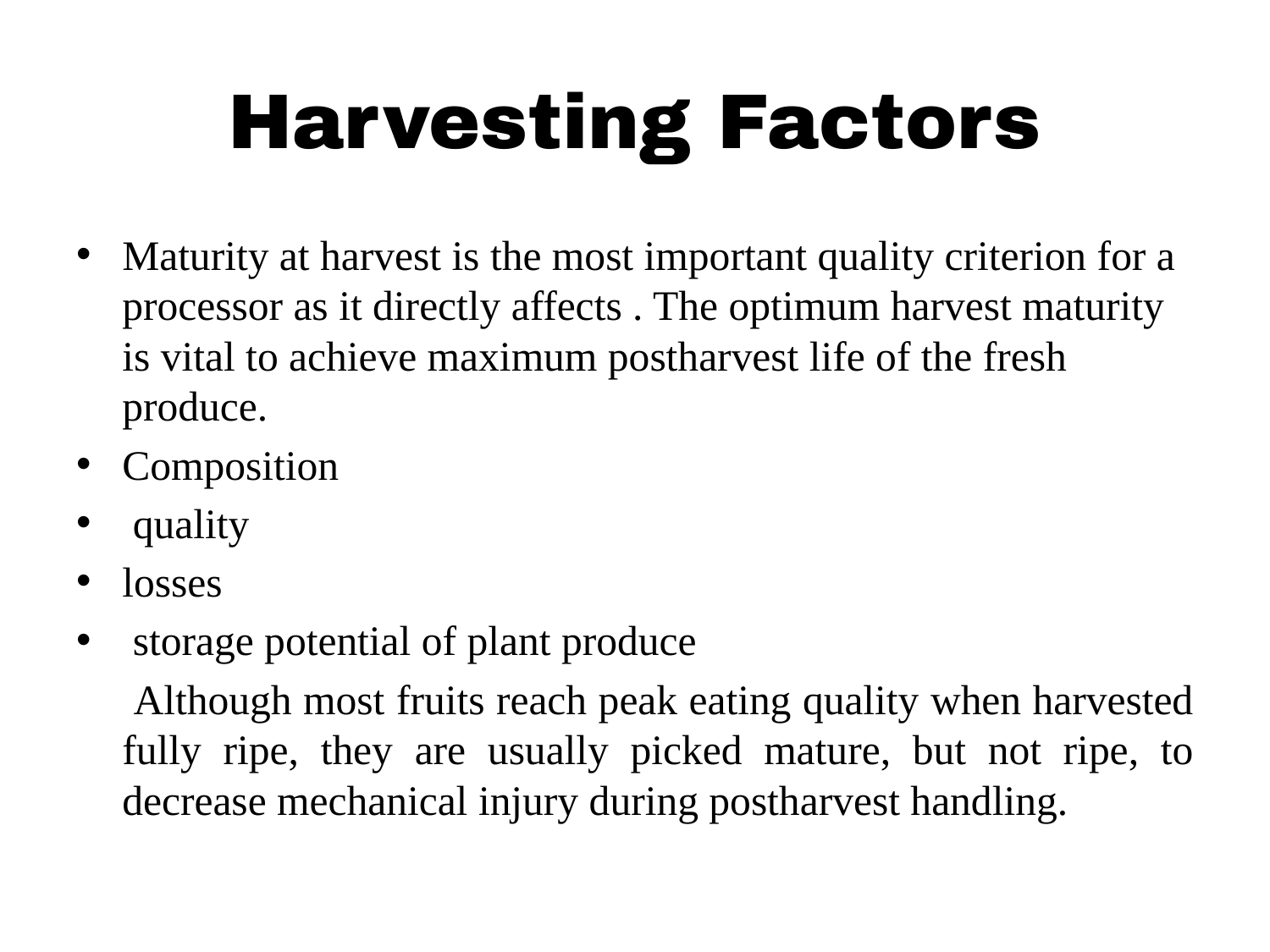

# Harvesting Factors
Maturity at harvest is the most important quality criterion for a processor as it directly affects . The optimum harvest maturity is vital to achieve maximum postharvest life of the fresh produce.
Composition
 quality
losses
 storage potential of plant produce
     Although most fruits reach peak eating quality when harvested fully ripe, they are usually picked mature, but not ripe, to decrease mechanical injury during postharvest handling.